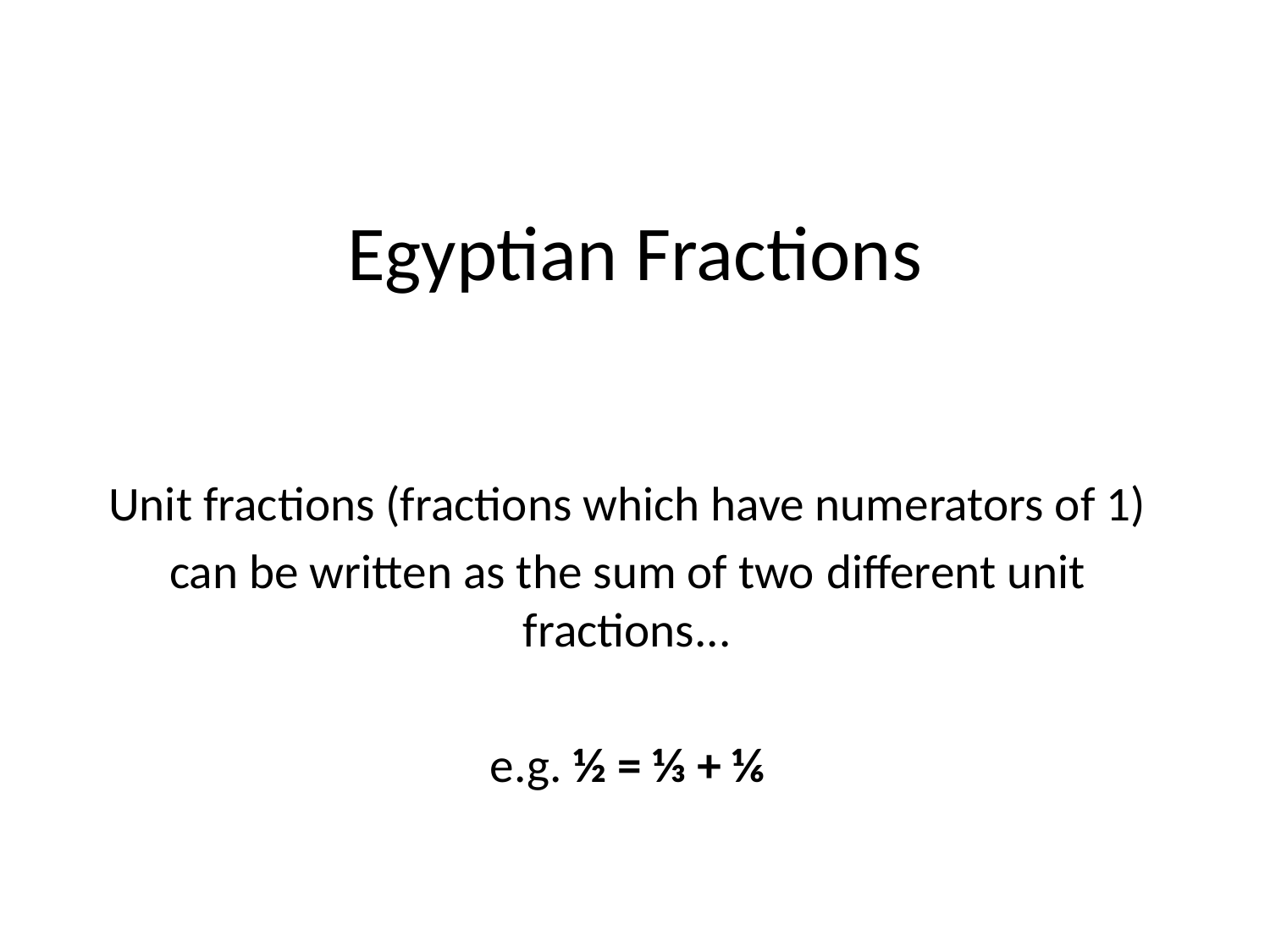

# Egyptian Fractions

Unit fractions (fractions which have numerators of 1)
can be written as the sum of two different unit fractions...

e.g. ½ = ⅓ + ⅙